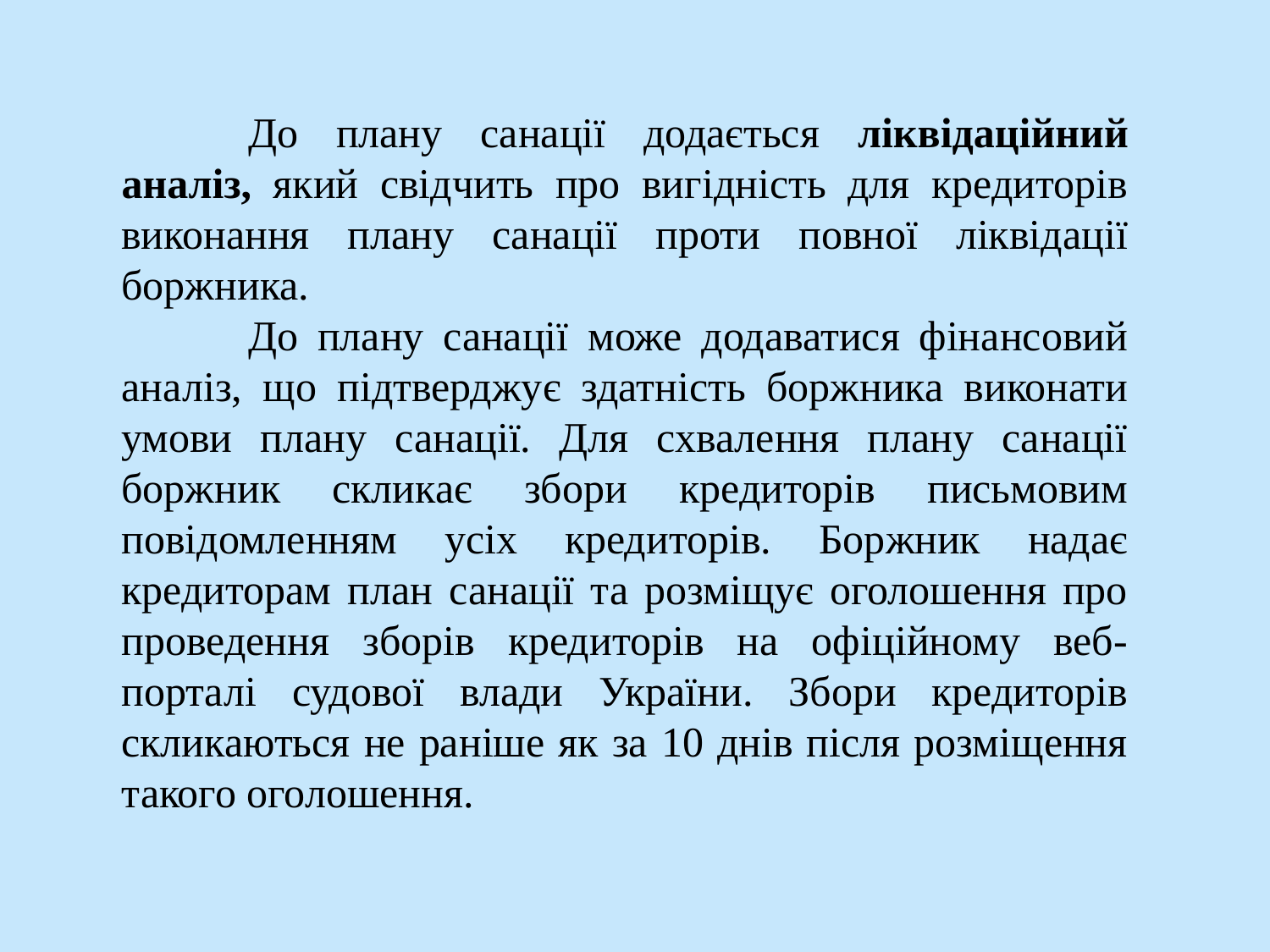

До плану санації додається ліквідаційний аналіз, який свідчить про вигідність для кредиторів виконання плану санації проти повної ліквідації боржника.
	До плану санації може додаватися фінансовий аналіз, що підтверджує здатність боржника виконати умови плану санації. Для схвалення плану санації боржник скликає збори кредиторів письмовим повідомленням усіх кредиторів. Боржник надає кредиторам план санації та розміщує оголошення про проведення зборів кредиторів на офіційному веб-порталі судової влади України. Збори кредиторів скликаються не раніше як за 10 днів після розміщення такого оголошення.